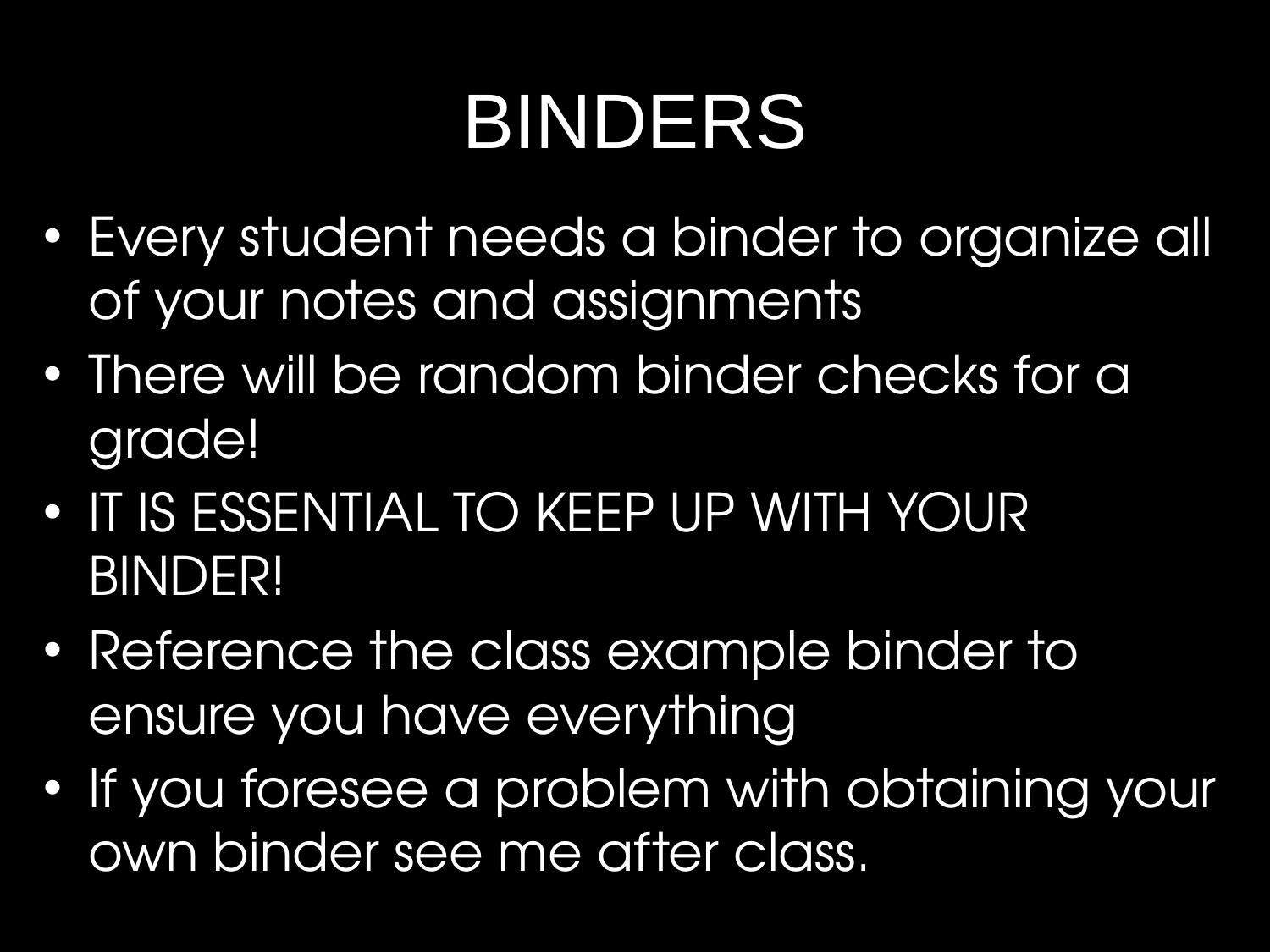

# BINDERS
Every student needs a binder to organize all of your notes and assignments
There will be random binder checks for a grade!
IT IS ESSENTIAL TO KEEP UP WITH YOUR BINDER!
Reference the class example binder to ensure you have everything
If you foresee a problem with obtaining your own binder see me after class.